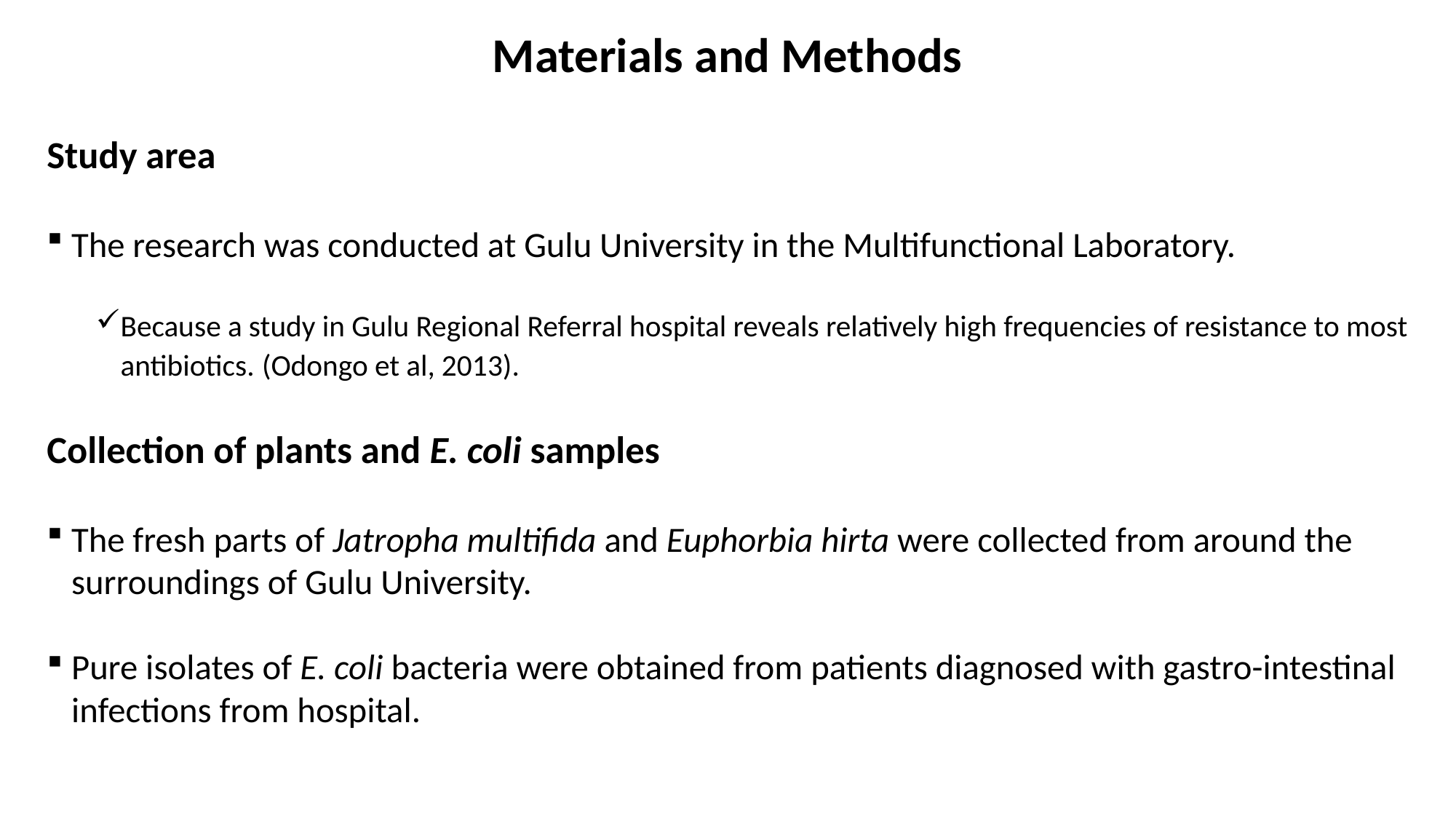

# Materials and Methods
Study area

The research was conducted at Gulu University in the Multifunctional Laboratory.

Because a study in Gulu Regional Referral hospital reveals relatively high frequencies of resistance to most antibiotics. (Odongo et al, 2013).

Collection of plants and E. coli samples

The fresh parts of Jatropha multifida and Euphorbia hirta were collected from around the surroundings of Gulu University.

Pure isolates of E. coli bacteria were obtained from patients diagnosed with gastro-intestinal infections from hospital.